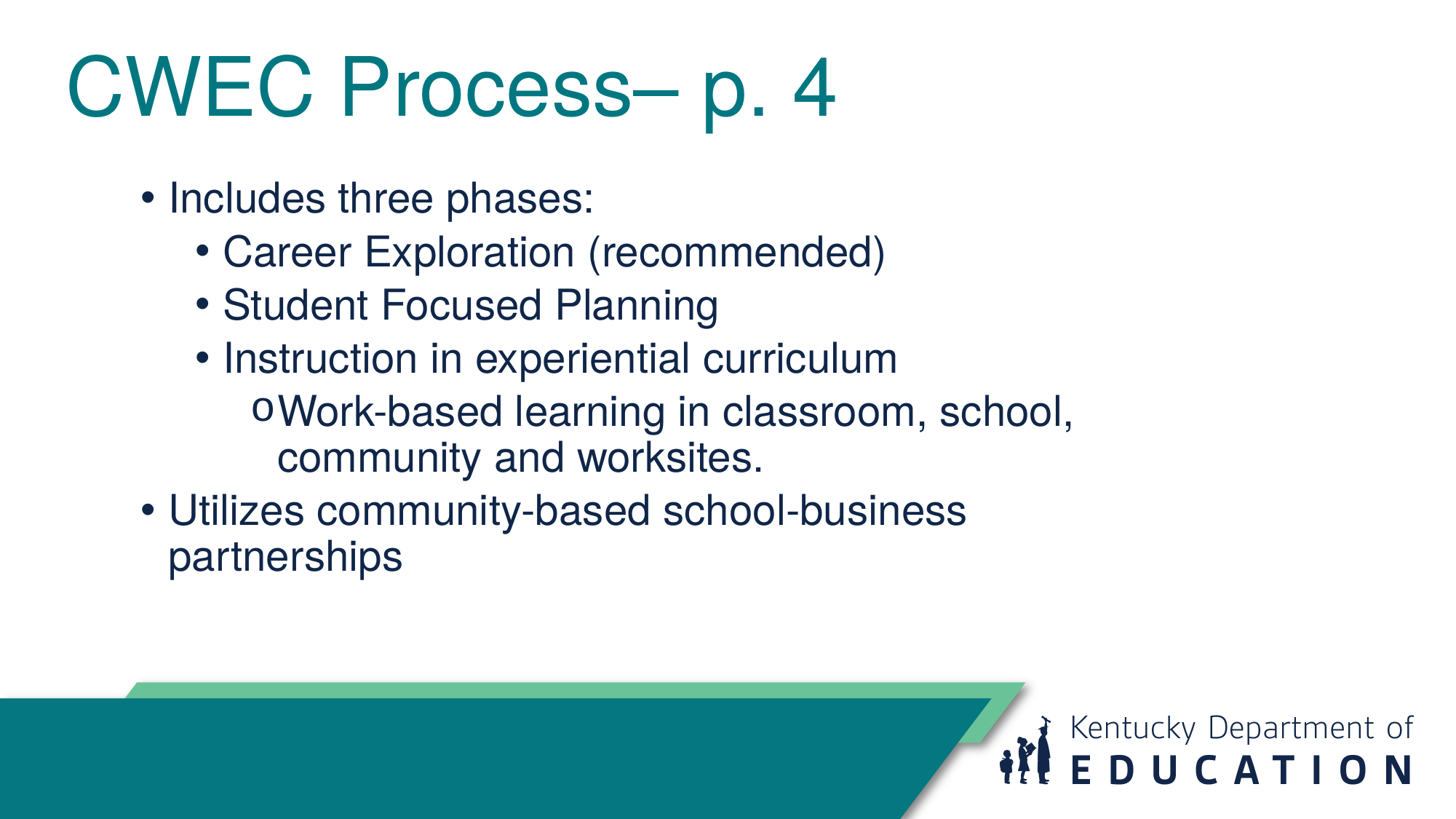

# CWEC Process– p. 4
Includes three phases:
Career Exploration (recommended)
Student Focused Planning
Instruction in experiential curriculum
Work-based learning in classroom, school, community and worksites.
Utilizes community-based school-business partnerships